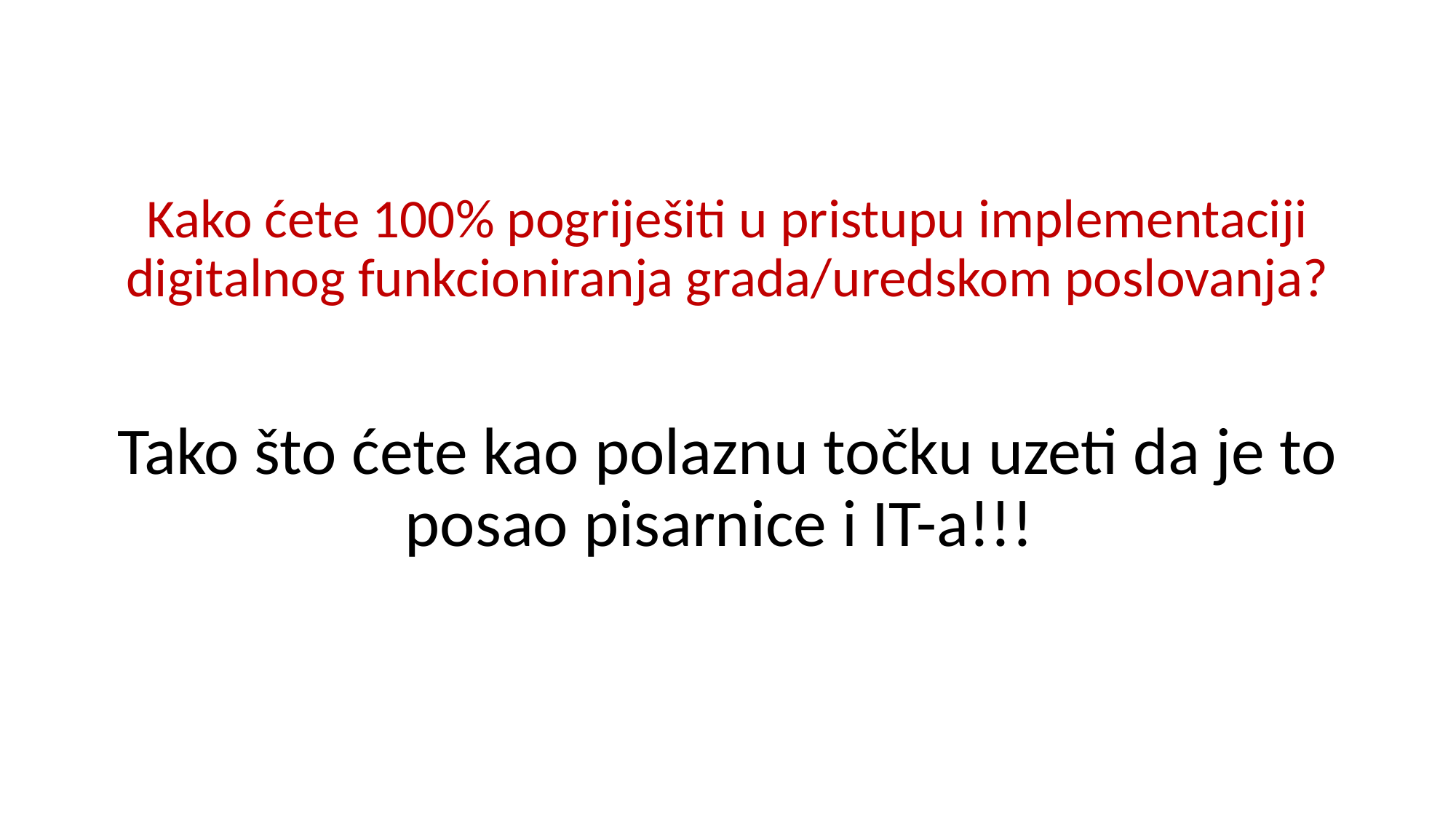

# Kako ćete 100% pogriješiti u pristupu implementaciji digitalnog funkcioniranja grada/uredskom poslovanja?
Tako što ćete kao polaznu točku uzeti da je to posao pisarnice i IT-a!!!